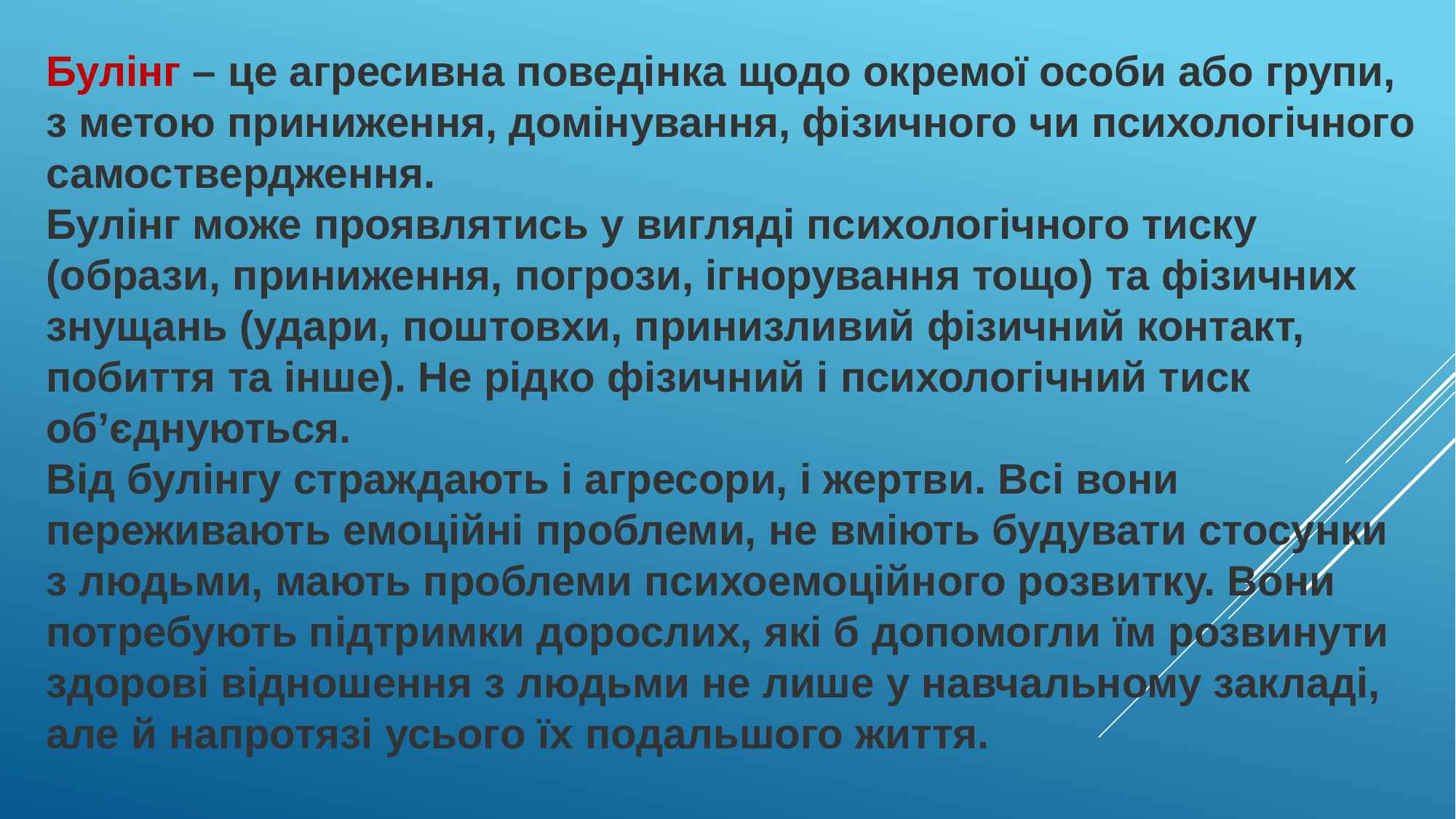

Булінг – це агресивна поведінка щодо окремої особи або групи, з метою приниження, домінування, фізичного чи психологічного самоствердження.
Булінг може проявлятись у вигляді психологічного тиску (образи, приниження, погрози, ігнорування тощо) та фізичних знущань (удари, поштовхи, принизливий фізичний контакт, побиття та інше). Не рідко фізичний і психологічний тиск об’єднуються.
Від булінгу страждають і агресори, і жертви. Всі вони переживають емоційні проблеми, не вміють будувати стосунки з людьми, мають проблеми психоемоційного розвитку. Вони потребують підтримки дорослих, які б допомогли їм розвинути здорові відношення з людьми не лише у навчальному закладі, але й напротязі усього їх подальшого життя.